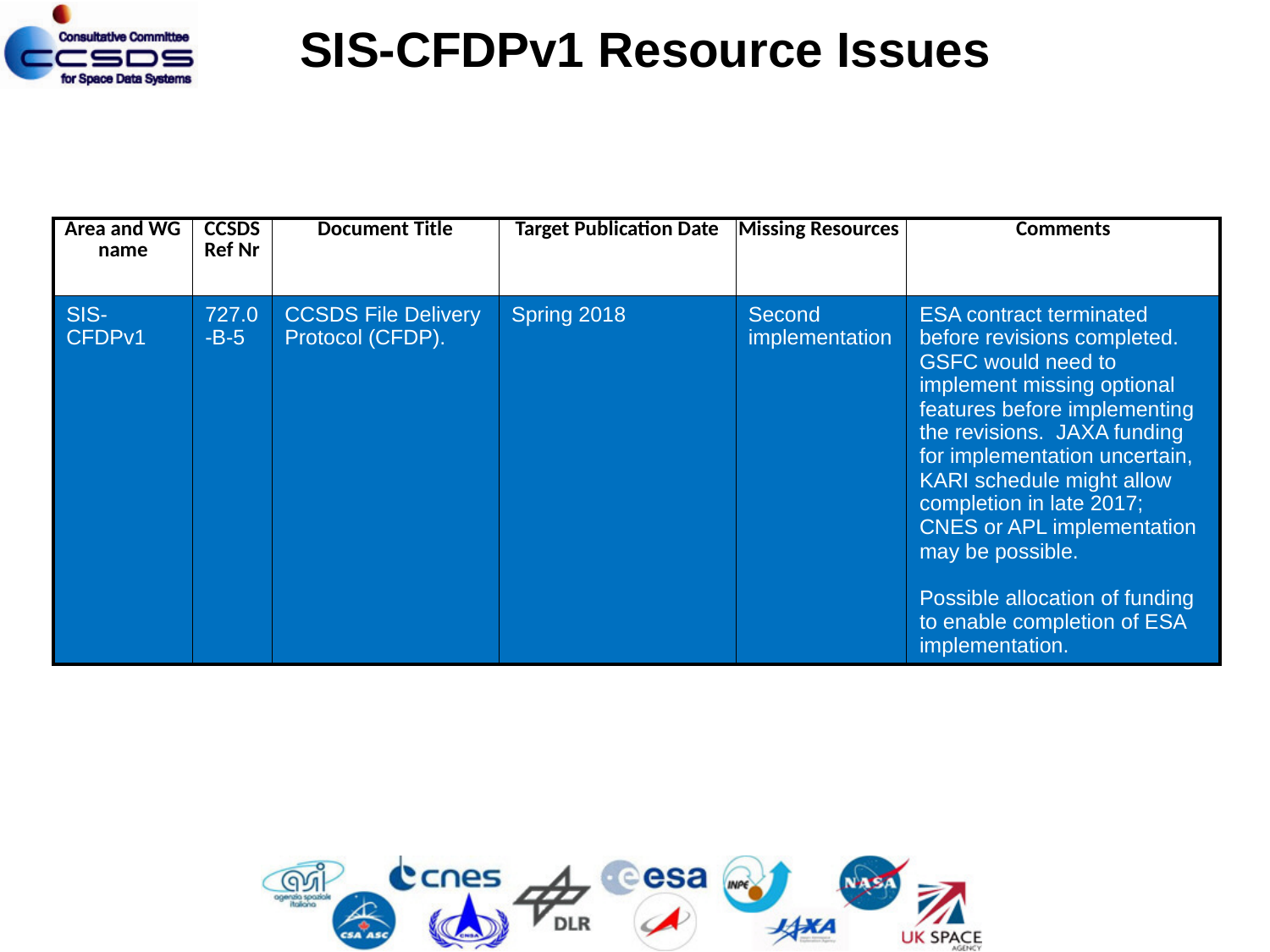

SIS-CFDPv1 Resource Issues
| Area and WG name | CCSDS Ref Nr | Document Title | Target Publication Date | Missing Resources | Comments |
| --- | --- | --- | --- | --- | --- |
| SIS-CFDPv1 | 727.0-B-5 | CCSDS File Delivery Protocol (CFDP). | Spring 2018 | Second implementation | ESA contract terminated before revisions completed. GSFC would need to implement missing optional features before implementing the revisions. JAXA funding for implementation uncertain, KARI schedule might allow completion in late 2017; CNES or APL implementation may be possible. Possible allocation of funding to enable completion of ESA implementation. |